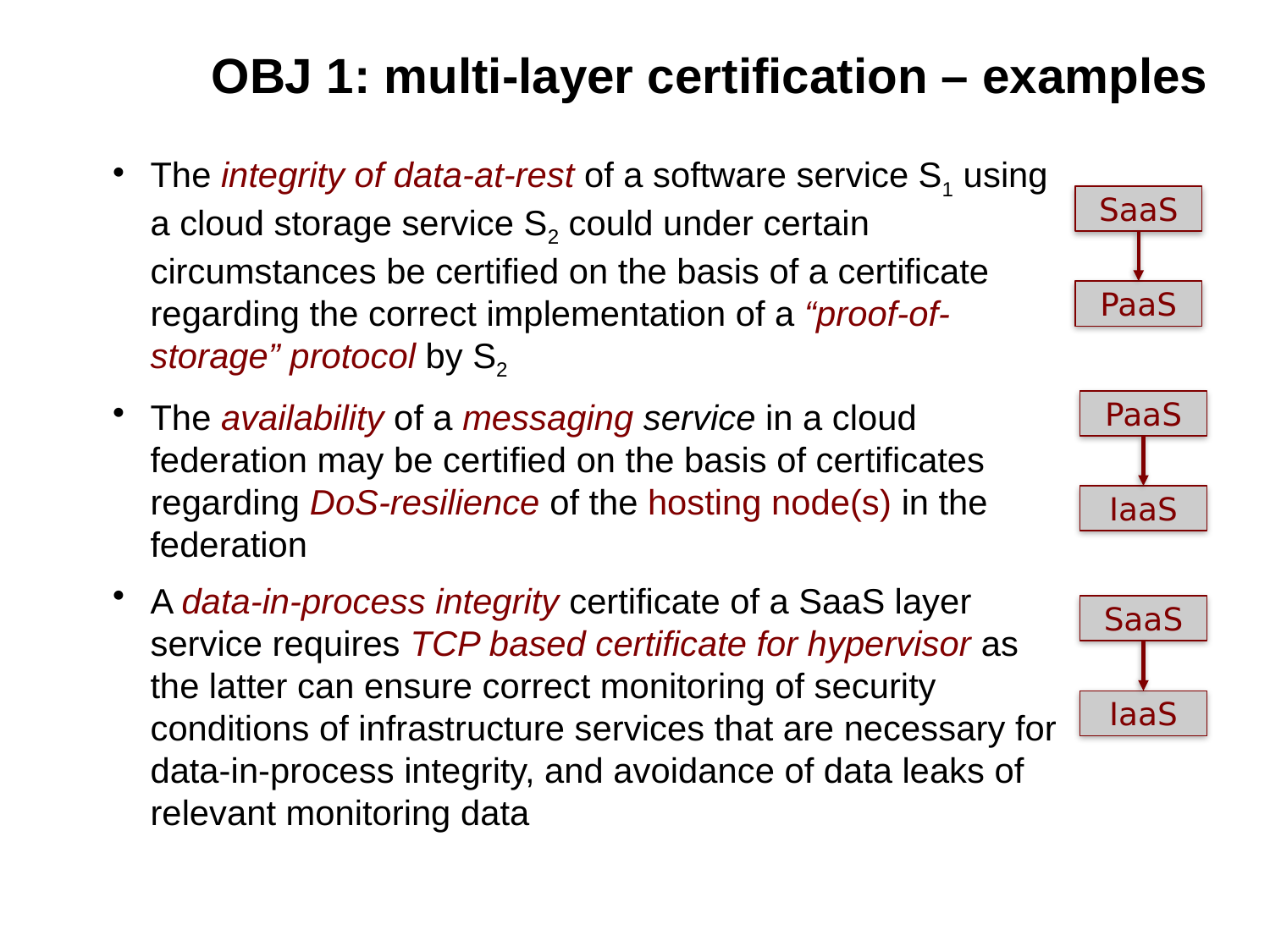

# OBJ 1: multi-layer certification – examples
The integrity of data-at-rest of a software service S1 using a cloud storage service S2 could under certain circumstances be certified on the basis of a certificate regarding the correct implementation of a “proof-of-storage” protocol by S2
The availability of a messaging service in a cloud federation may be certified on the basis of certificates regarding DoS-resilience of the hosting node(s) in the federation
A data-in-process integrity certificate of a SaaS layer service requires TCP based certificate for hypervisor as the latter can ensure correct monitoring of security conditions of infrastructure services that are necessary for data-in-process integrity, and avoidance of data leaks of relevant monitoring data

SaaS
PaaS
PaaS
IaaS
SaaS
IaaS